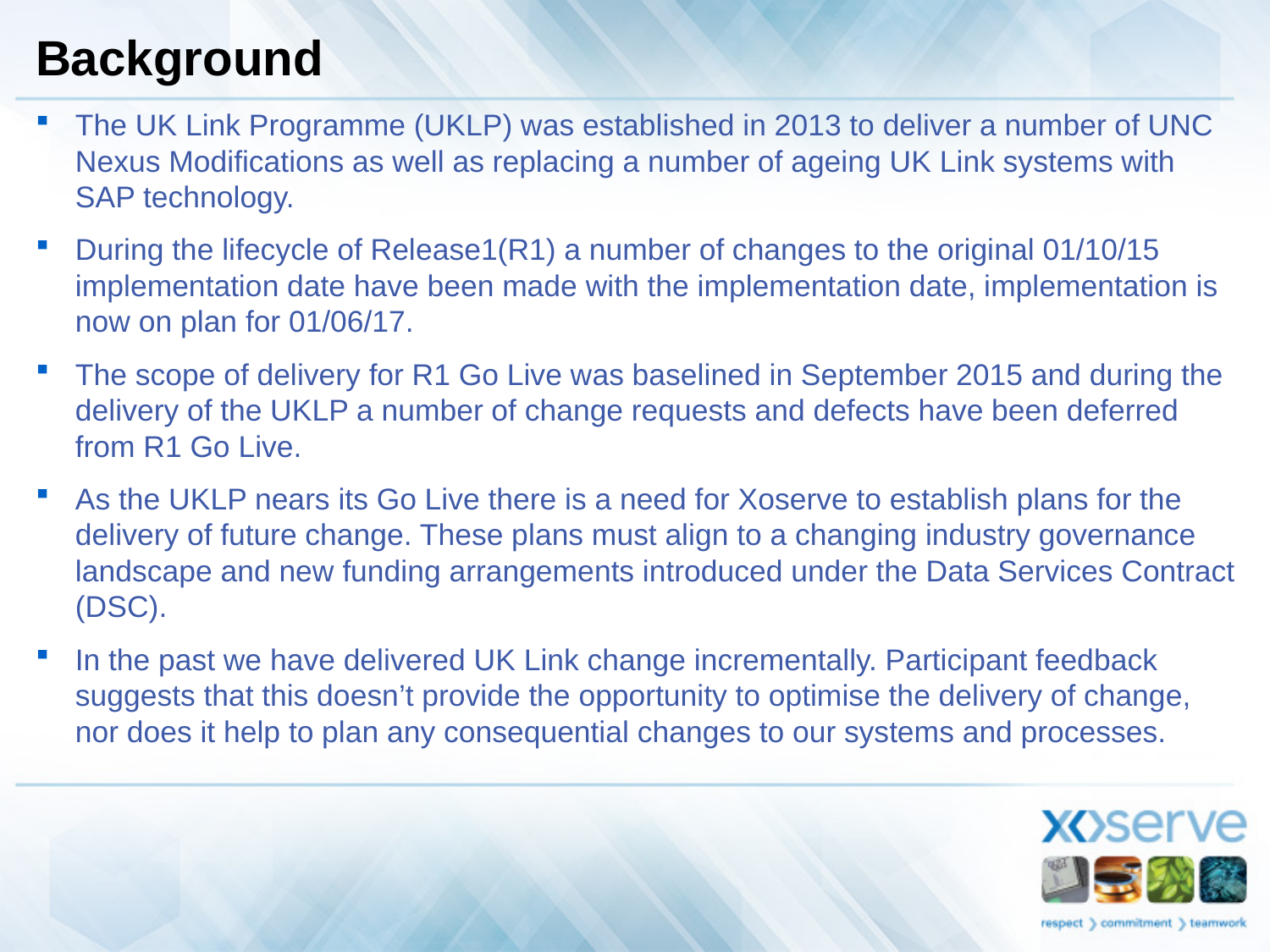

Background
The UK Link Programme (UKLP) was established in 2013 to deliver a number of UNC Nexus Modifications as well as replacing a number of ageing UK Link systems with SAP technology.
During the lifecycle of Release1(R1) a number of changes to the original 01/10/15 implementation date have been made with the implementation date, implementation is now on plan for 01/06/17.
The scope of delivery for R1 Go Live was baselined in September 2015 and during the delivery of the UKLP a number of change requests and defects have been deferred from R1 Go Live.
As the UKLP nears its Go Live there is a need for Xoserve to establish plans for the delivery of future change. These plans must align to a changing industry governance landscape and new funding arrangements introduced under the Data Services Contract (DSC).
In the past we have delivered UK Link change incrementally. Participant feedback suggests that this doesn’t provide the opportunity to optimise the delivery of change, nor does it help to plan any consequential changes to our systems and processes.